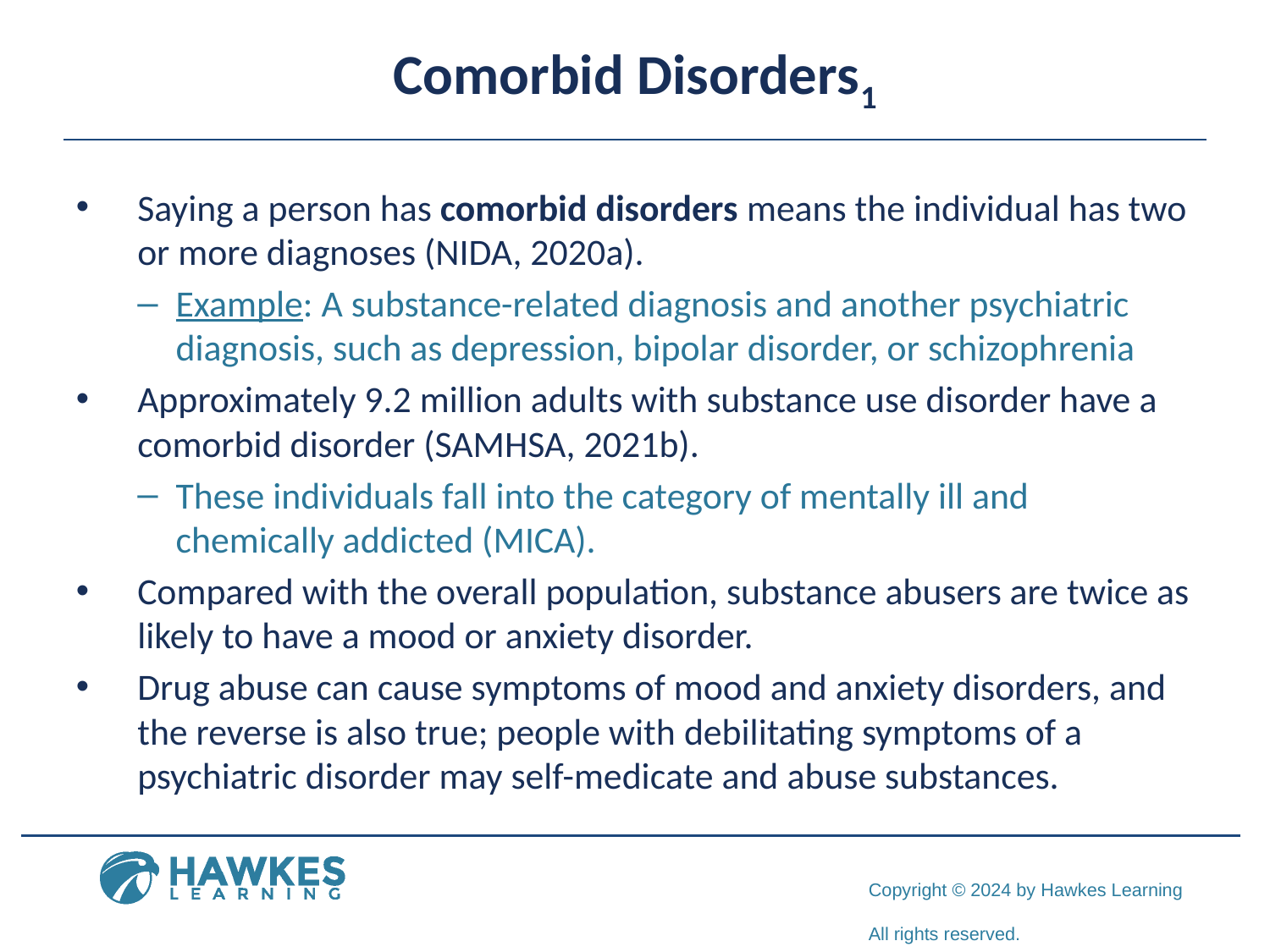

# Comorbid Disorders1
Saying a person has comorbid disorders means the individual has two or more diagnoses (NIDA, 2020a).
Example: A substance-related diagnosis and another psychiatric diagnosis, such as depression, bipolar disorder, or schizophrenia
Approximately 9.2 million adults with substance use disorder have a comorbid disorder (SAMHSA, 2021b).
These individuals fall into the category of mentally ill and chemically addicted (MICA).
Compared with the overall population, substance abusers are twice as likely to have a mood or anxiety disorder.
Drug abuse can cause symptoms of mood and anxiety disorders, and the reverse is also true; people with debilitating symptoms of a psychiatric disorder may self-medicate and abuse substances.